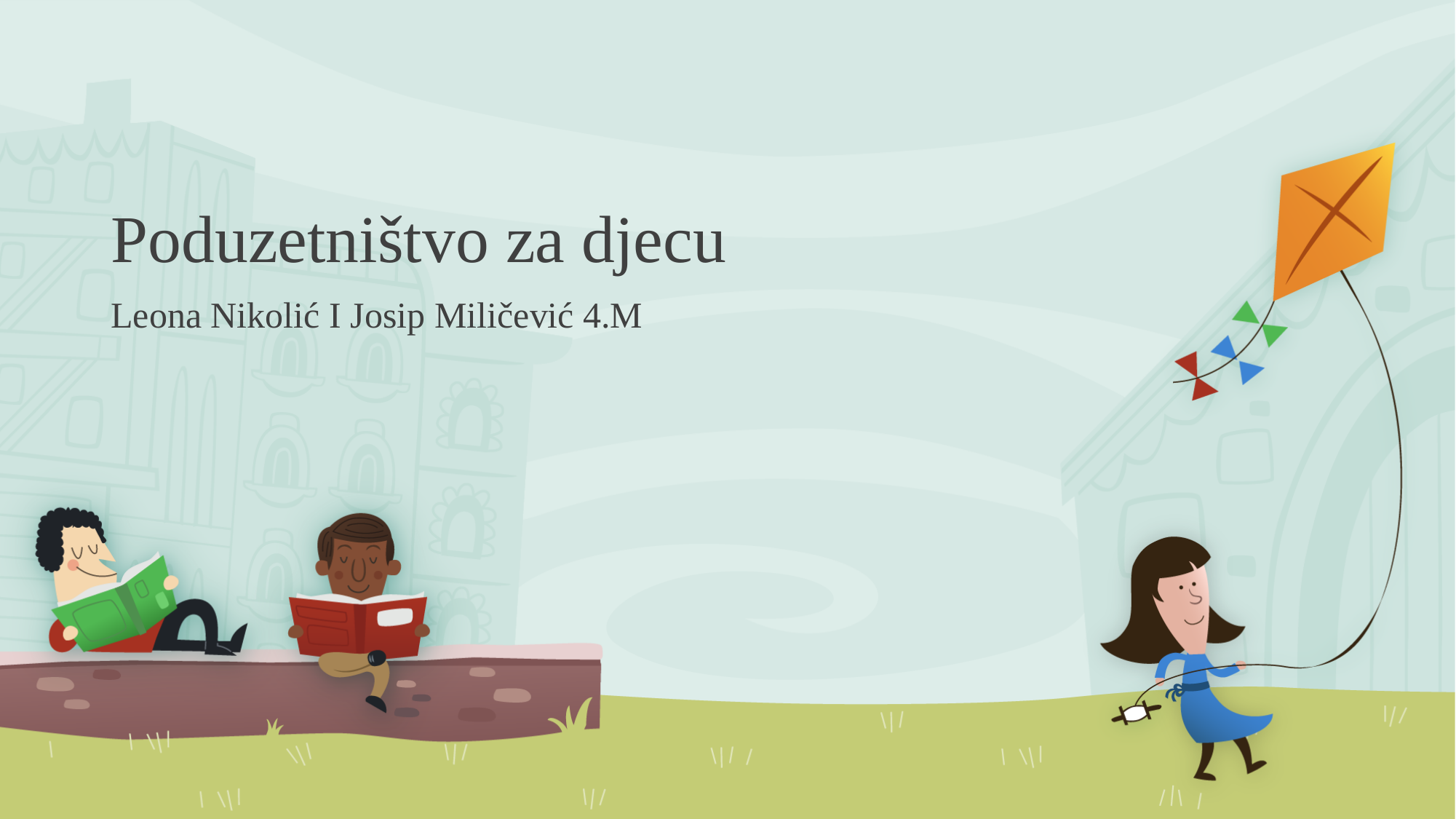

# Poduzetništvo za djecu
Leona Nikolić I Josip Miličević 4.M